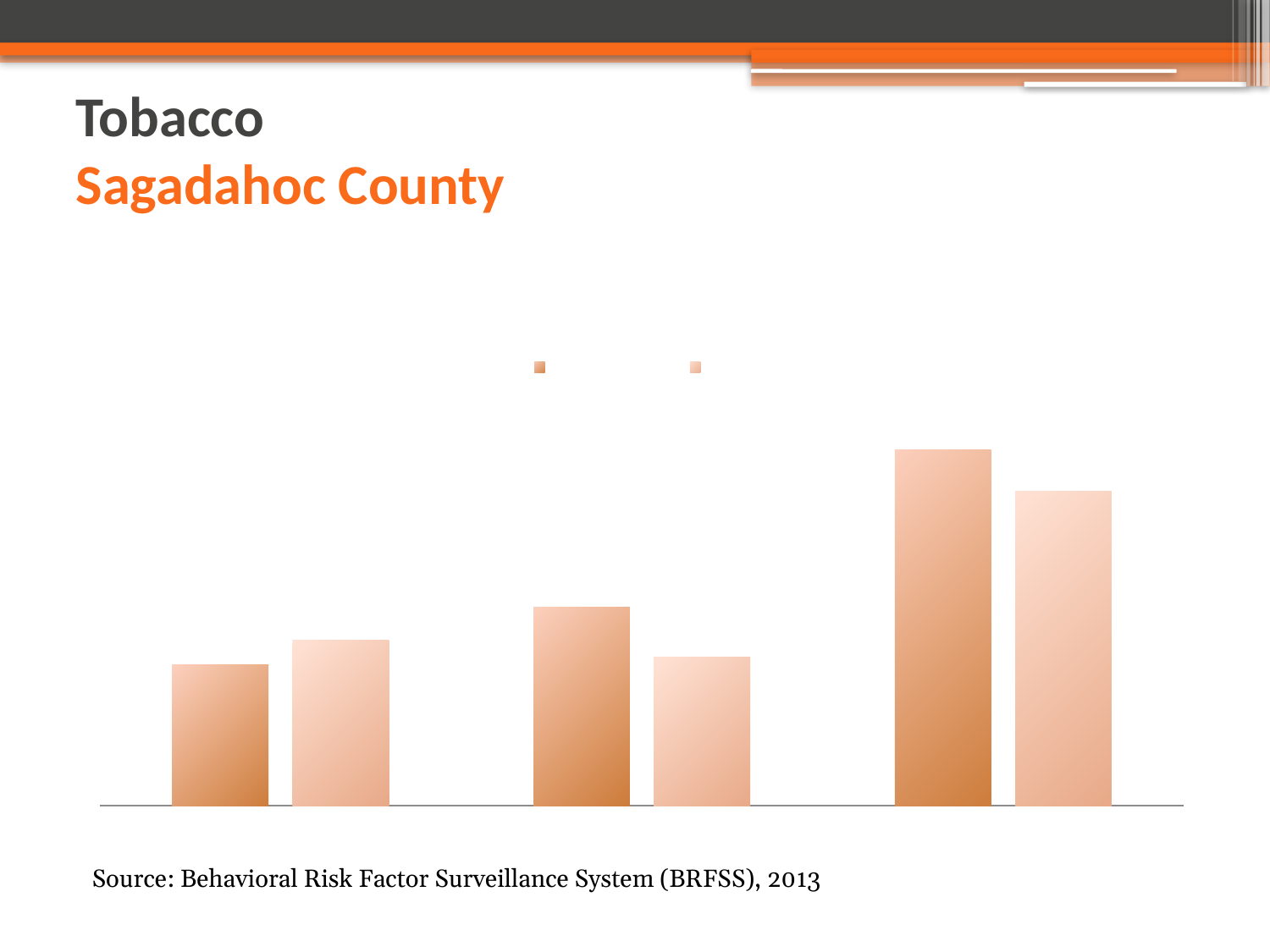

# Tobacco Sagadahoc County

### Chart: Selected Measures on Tobacco Use for Sagadahoc County

| Category | Sagadahoc County | Maine |
|---|---|---|
| Current Smoking among Adults | 0.17 | 0.2 |
| Current Tobacco Use among High School Students | 0.24 | 0.18 |
| Secondhand Smoke Exposure among Youth | 0.43 | 0.38 |
Source: Behavioral Risk Factor Surveillance System (BRFSS), 2013